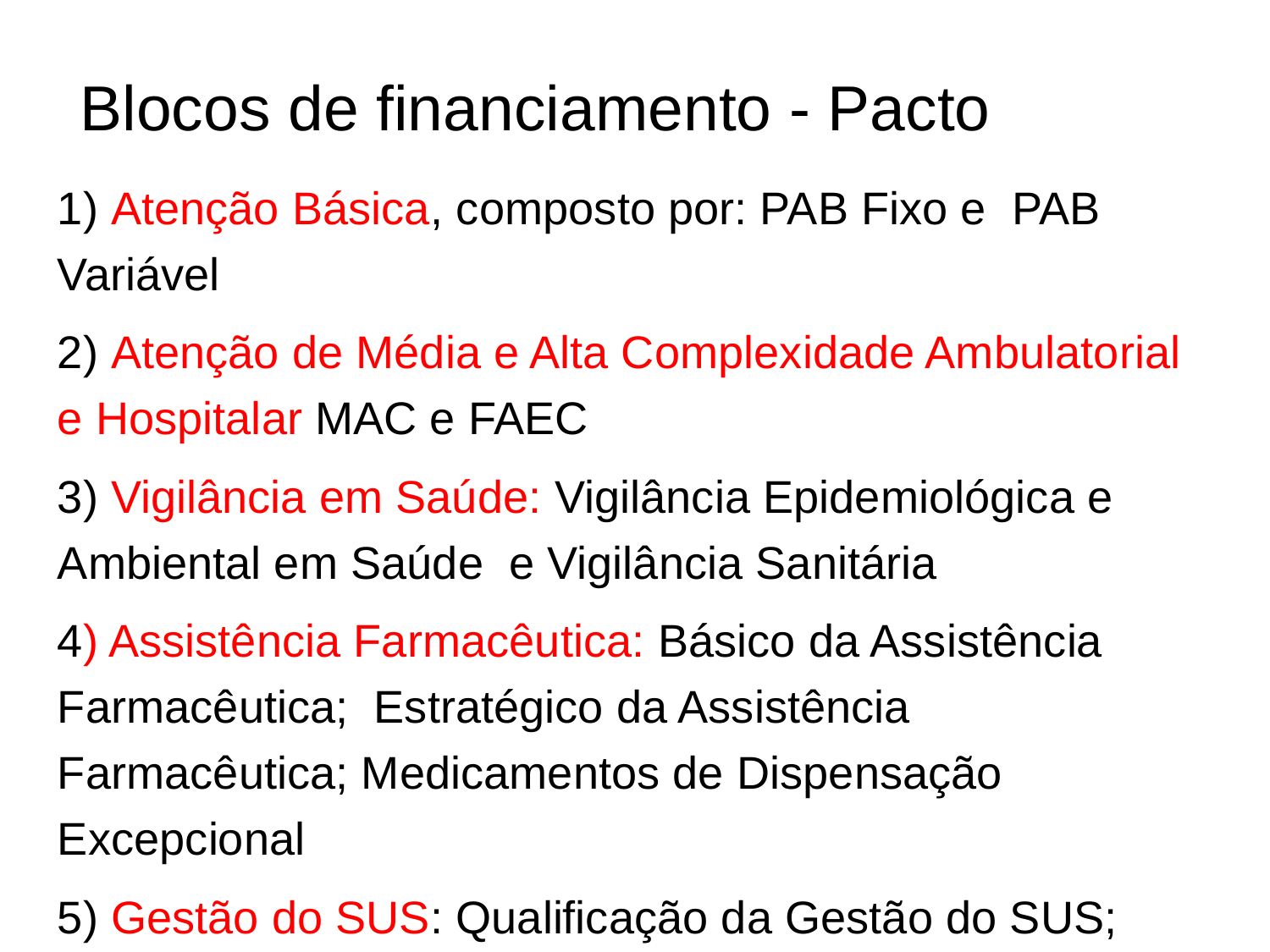

Blocos de financiamento - Pacto
1) Atenção Básica, composto por: PAB Fixo e  PAB Variável
2) Atenção de Média e Alta Complexidade Ambulatorial e Hospitalar MAC e FAEC
3) Vigilância em Saúde: Vigilância Epidemiológica e Ambiental em Saúde  e Vigilância Sanitária
4) Assistência Farmacêutica: Básico da Assistência Farmacêutica;  Estratégico da Assistência Farmacêutica; Medicamentos de Dispensação Excepcional
5) Gestão do SUS: Qualificação da Gestão do SUS; Implantação de Ações e Serviços de Saúde